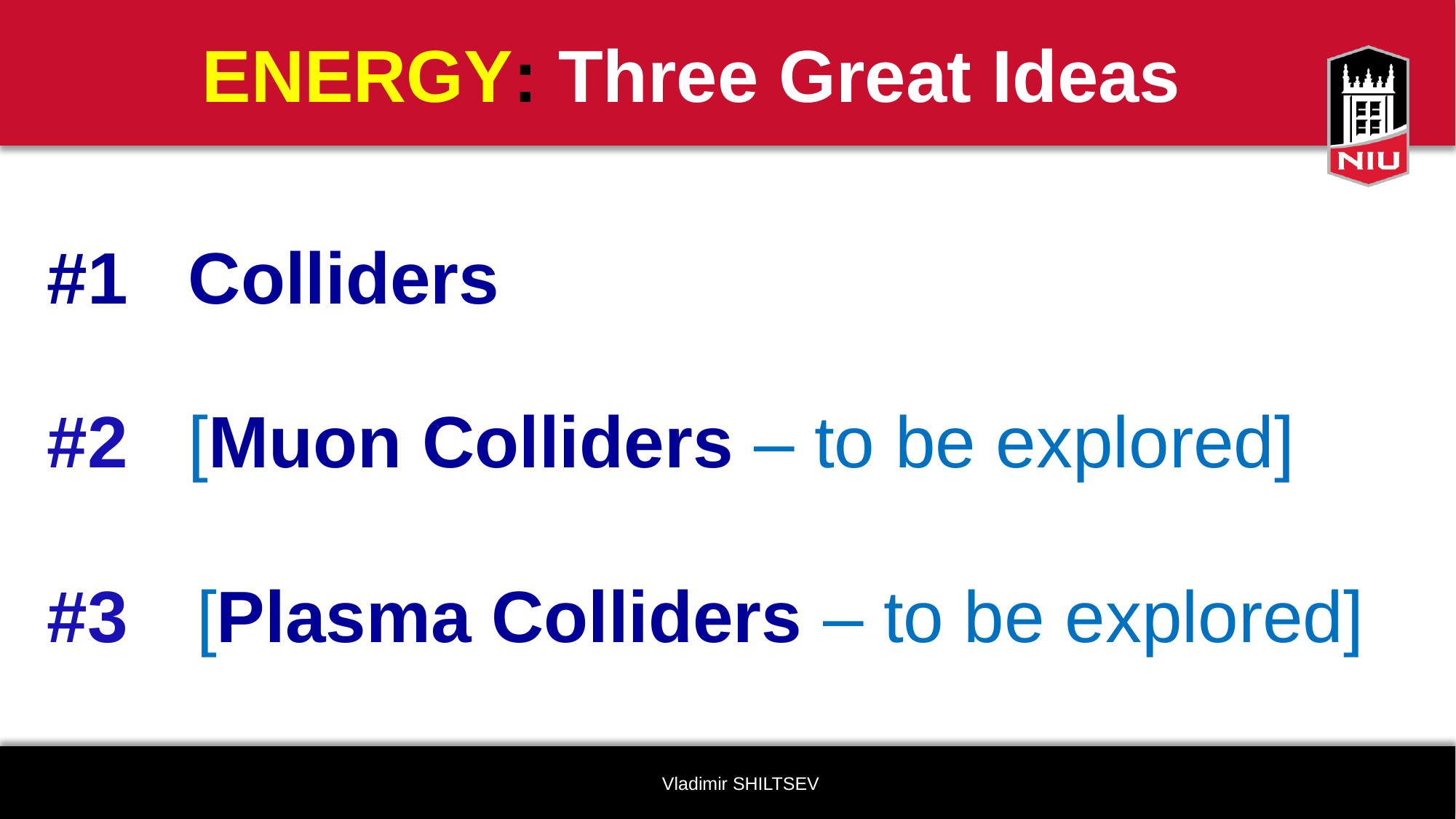

# ENERGY: Three Great Ideas
#1   Colliders
#2   [Muon Colliders – to be explored]

#3	  [Plasma Colliders – to be explored]